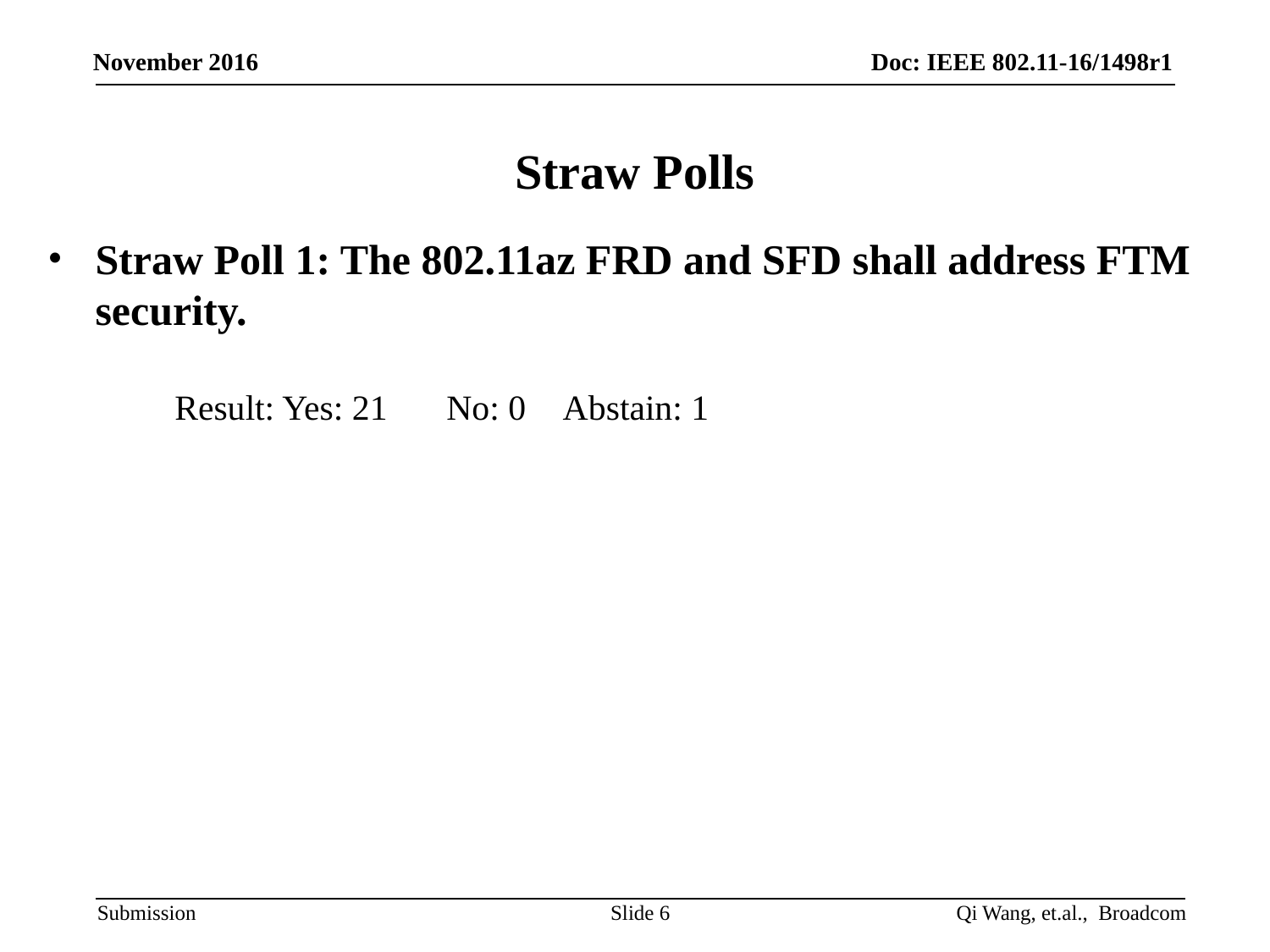

# Straw Polls
Straw Poll 1: The 802.11az FRD and SFD shall address FTM security.

	Result: Yes: 21  	  No: 0  	 Abstain: 1

Slide 6
Qi Wang, et.al.,  Broadcom